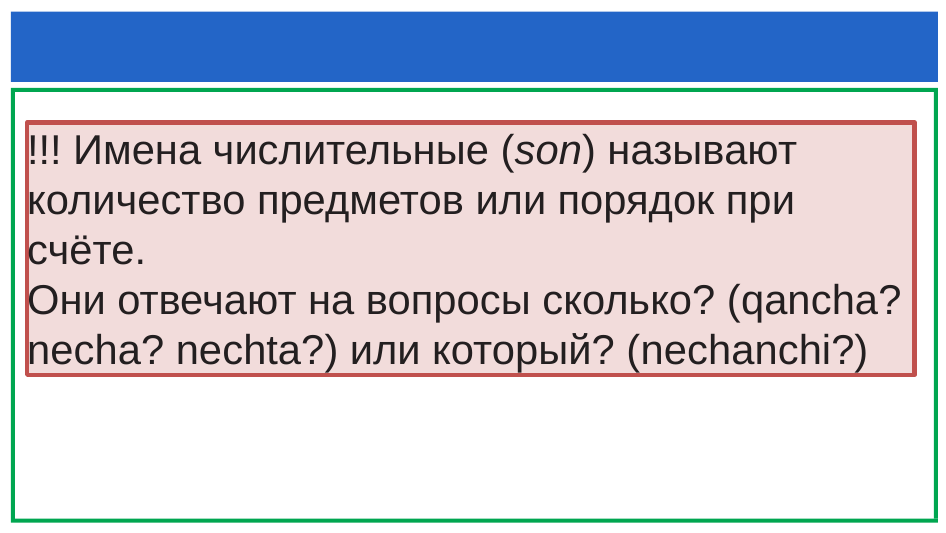

#
!!! Имена числительные (son) называют      количество предметов или порядок при счёте.
Они отвечают на вопросы сколько? (qancha? necha? nechta?) или который? (nechanchi?)